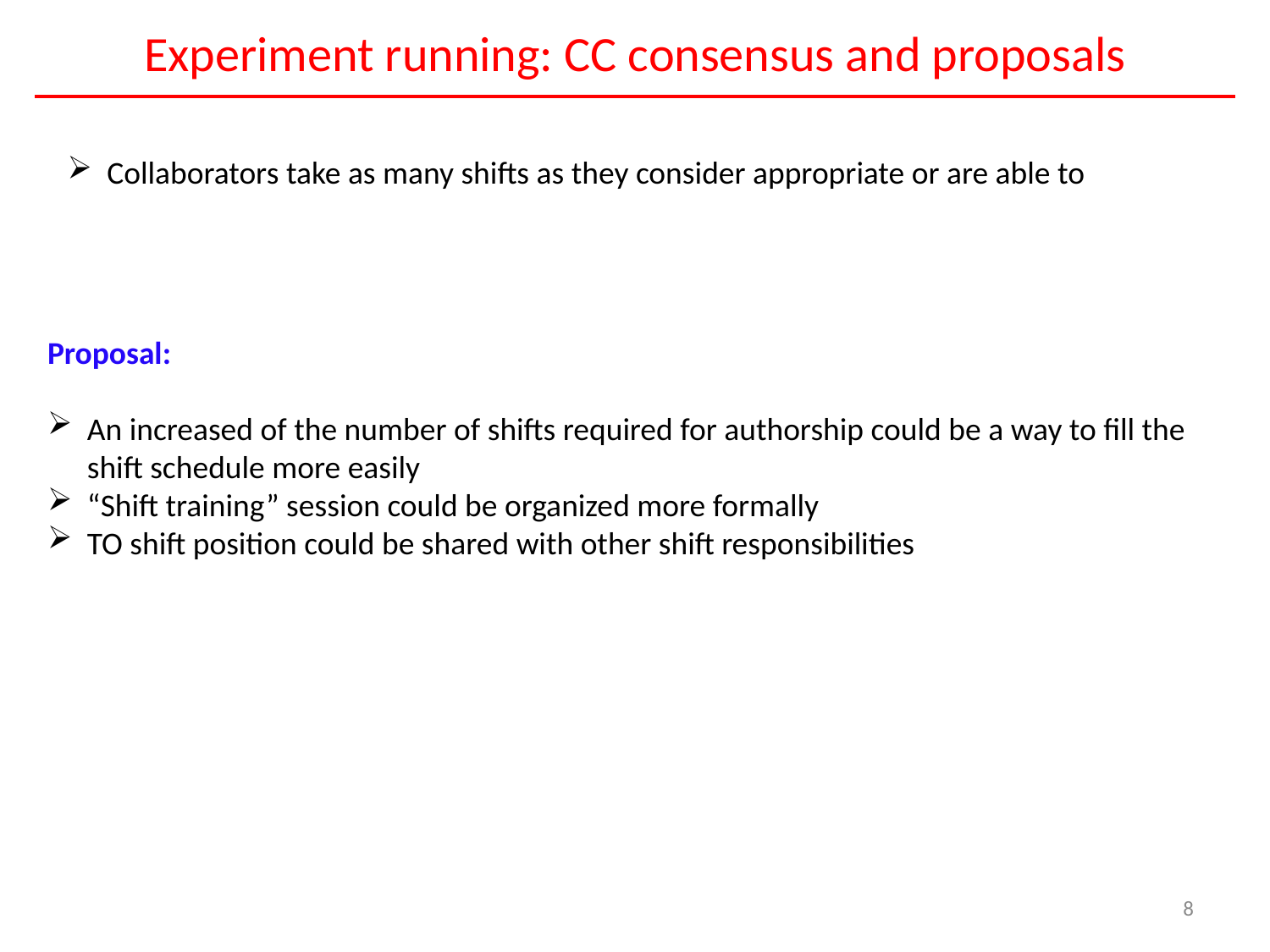

Experiment running: CC consensus and proposals
Collaborators take as many shifts as they consider appropriate or are able to
Proposal:

An increased of the number of shifts required for authorship could be a way to fill the shift schedule more easily
“Shift training” session could be organized more formally
TO shift position could be shared with other shift responsibilities
8